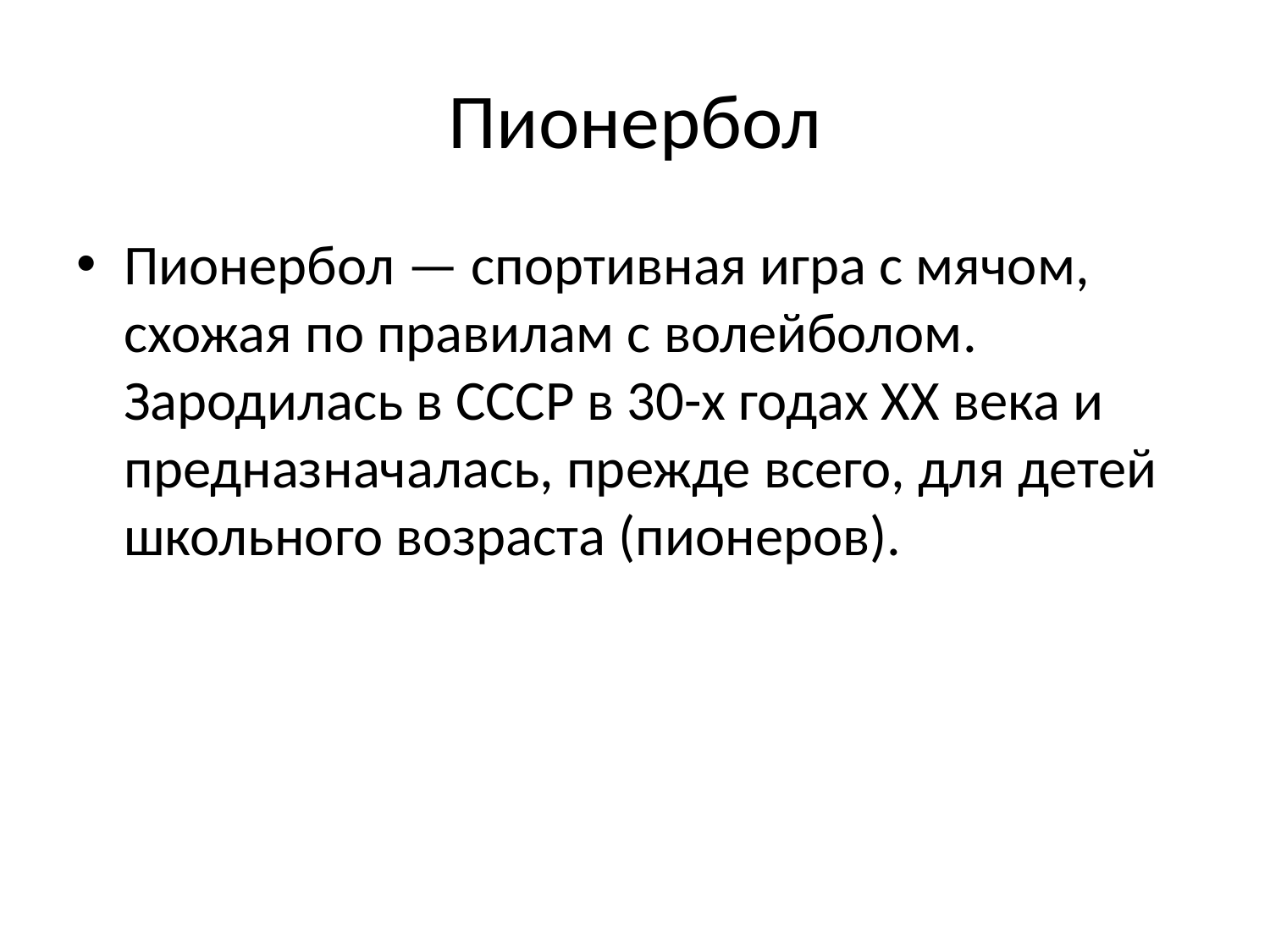

# Пионербол
Пионербол — спортивная игра с мячом, схожая по правилам с волейболом. Зародилась в СССР в 30-х годах XX века и предназначалась, прежде всего, для детей школьного возраста (пионеров).